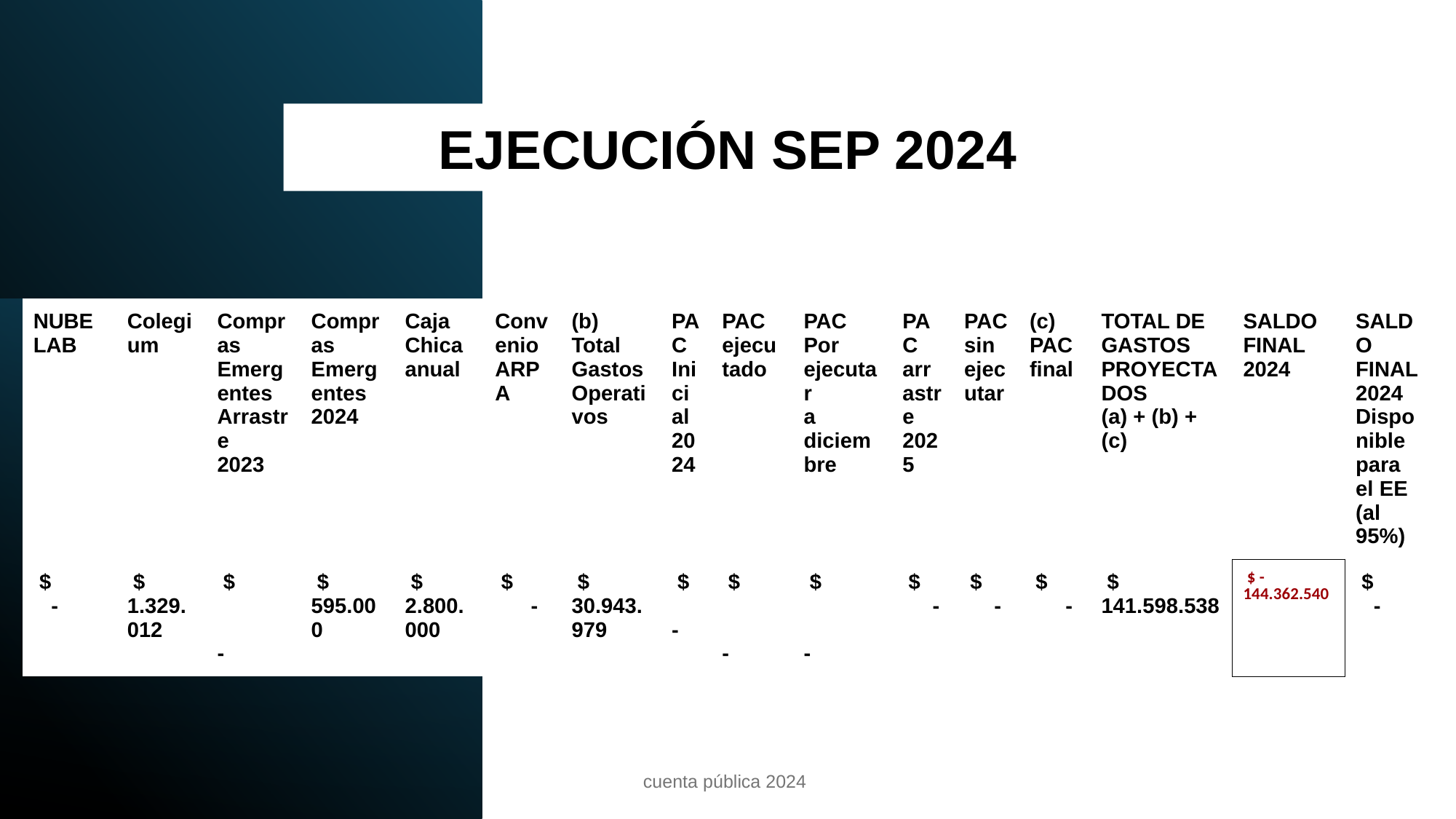

EJECUCIÓN SEP 2024

| NUBELAB | Colegium | Compras Emergentes Arrastre 2023 | Compras Emergentes 2024 | Caja Chica anual | Convenio ARPA | (b) Total Gastos Operativos | PAC Inicial 2024 | PAC ejecutado | PAC Por ejecutar a diciembre | PAC arrastre 2025 | PAC sin ejecutar | (c) PAC final | TOTAL DE GASTOS PROYECTADOS (a) + (b) + (c) | SALDO FINAL 2024 | SALDO FINAL 2024 Disponible para el EE (al 95%) |
| --- | --- | --- | --- | --- | --- | --- | --- | --- | --- | --- | --- | --- | --- | --- | --- |
| $ - | $ 1.329.012 | $ - | $ 595.000 | $ 2.800.000 | $ - | $ 30.943.979 | $ - | $ - | $ - | $ - | $ - | $ - | $ 141.598.538 | $ -144.362.540 | $ - |

cuenta pública 2024